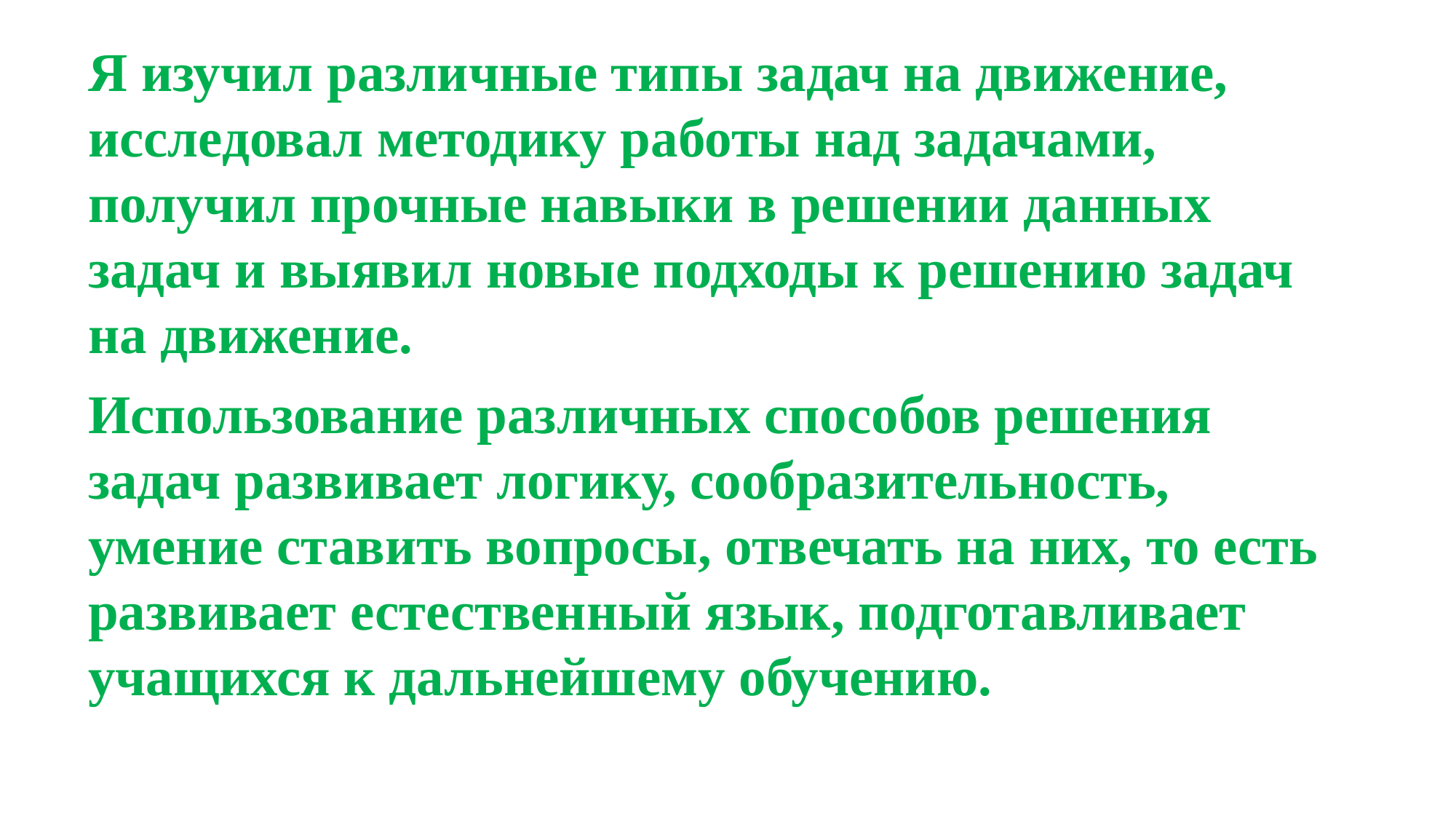

#
Я изучил различные типы задач на движение, исследовал методику работы над задачами, получил прочные навыки в решении данных задач и выявил новые подходы к решению задач на движение.
Использование различных способов решения задач развивает логику, сообразительность, умение ставить вопросы, отвечать на них, то есть развивает естественный язык, подготавливает учащихся к дальнейшему обучению.